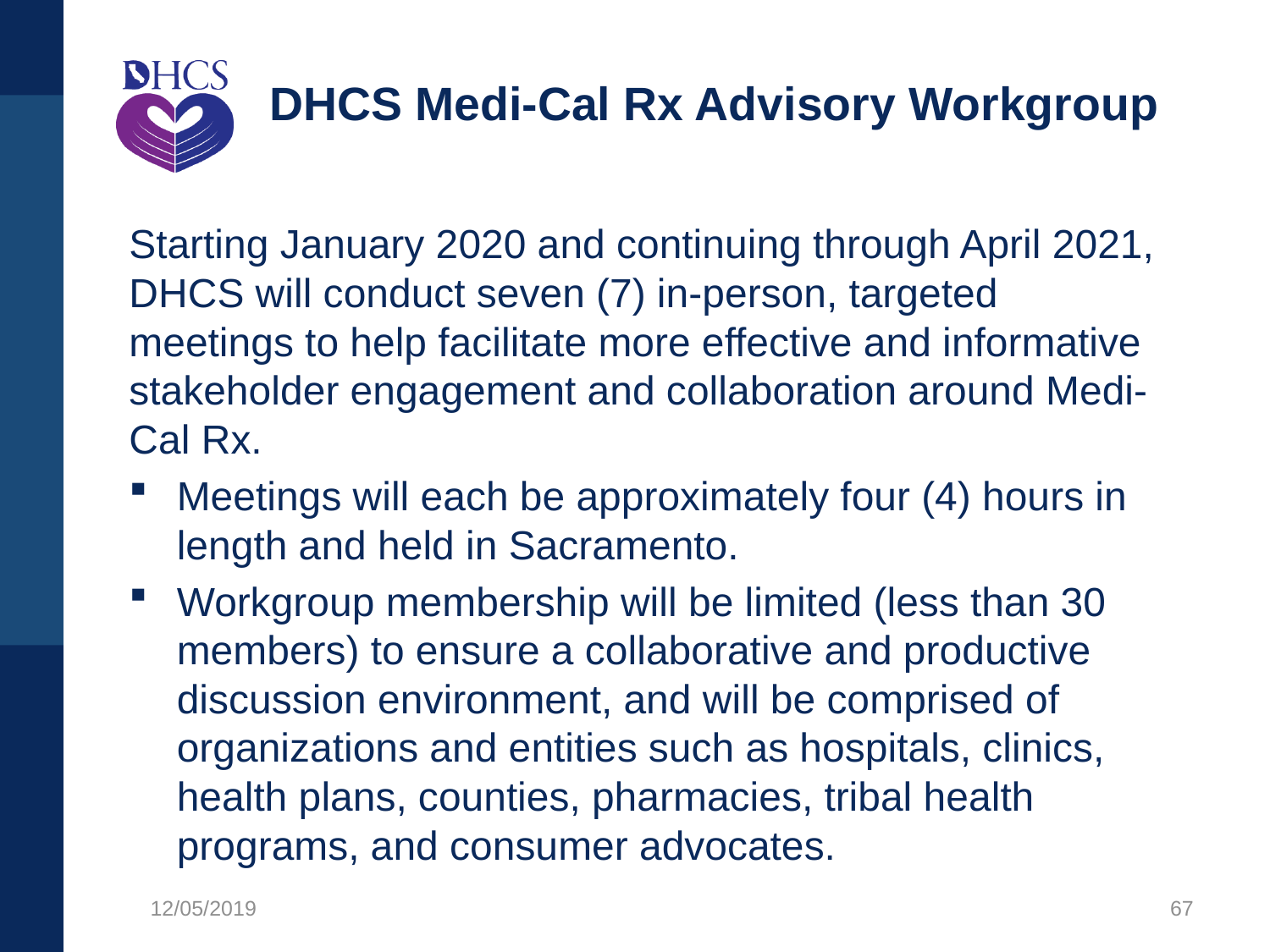

# DHCS Medi-Cal Rx Advisory Workgroup
Starting January 2020 and continuing through April 2021, DHCS will conduct seven (7) in-person, targeted meetings to help facilitate more effective and informative stakeholder engagement and collaboration around Medi-Cal Rx.
Meetings will each be approximately four (4) hours in length and held in Sacramento.
Workgroup membership will be limited (less than 30 members) to ensure a collaborative and productive discussion environment, and will be comprised of organizations and entities such as hospitals, clinics, health plans, counties, pharmacies, tribal health programs, and consumer advocates.
12/05/2019
67